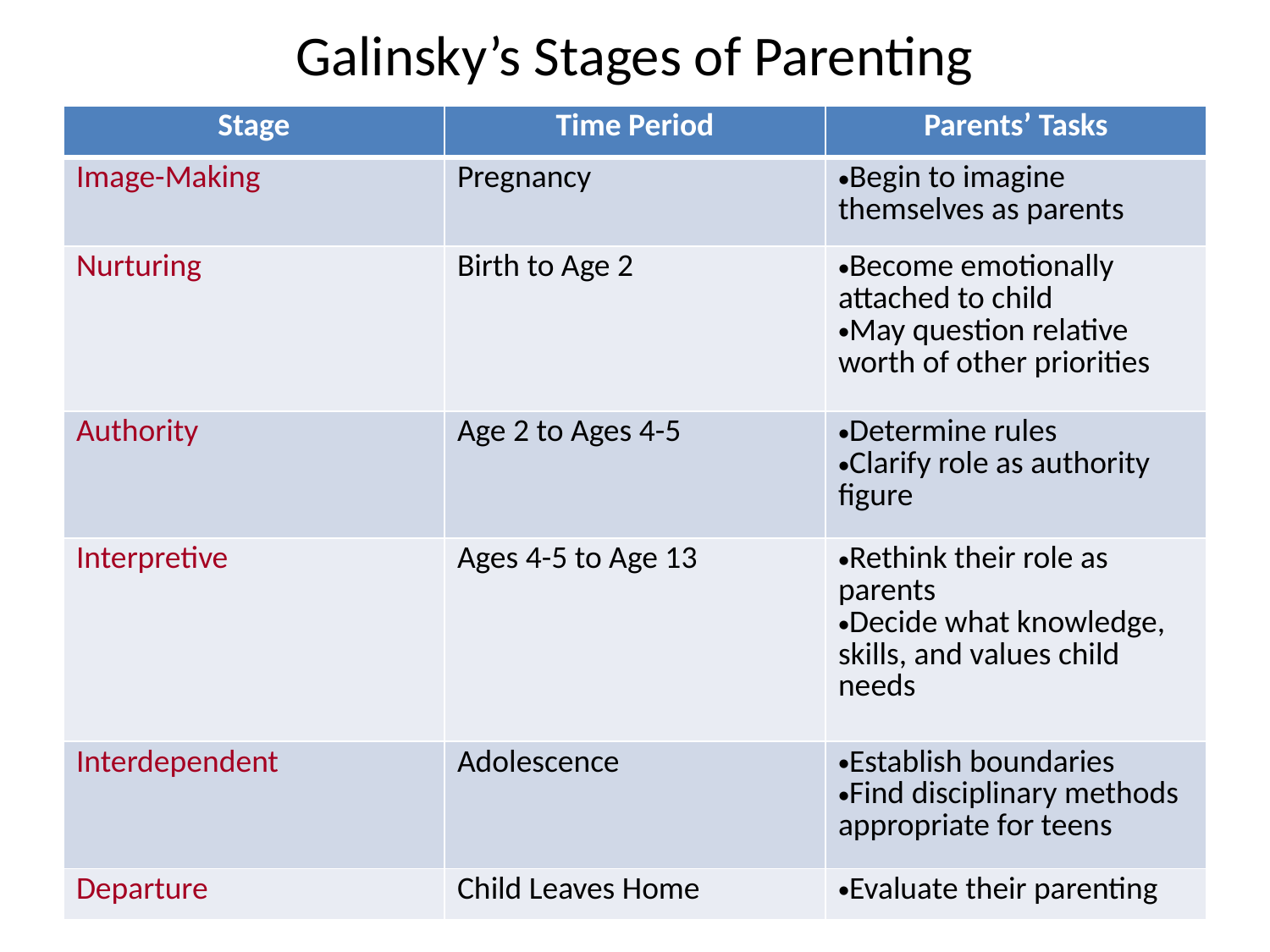

# Galinsky’s Stages of Parenting
| Stage | Time Period | Parents’ Tasks |
| --- | --- | --- |
| Image-Making | Pregnancy | Begin to imagine themselves as parents |
| Nurturing | Birth to Age 2 | Become emotionally attached to child May question relative worth of other priorities |
| Authority | Age 2 to Ages 4-5 | Determine rules Clarify role as authority figure |
| Interpretive | Ages 4-5 to Age 13 | Rethink their role as parents Decide what knowledge, skills, and values child needs |
| Interdependent | Adolescence | Establish boundaries Find disciplinary methods appropriate for teens |
| Departure | Child Leaves Home | Evaluate their parenting |